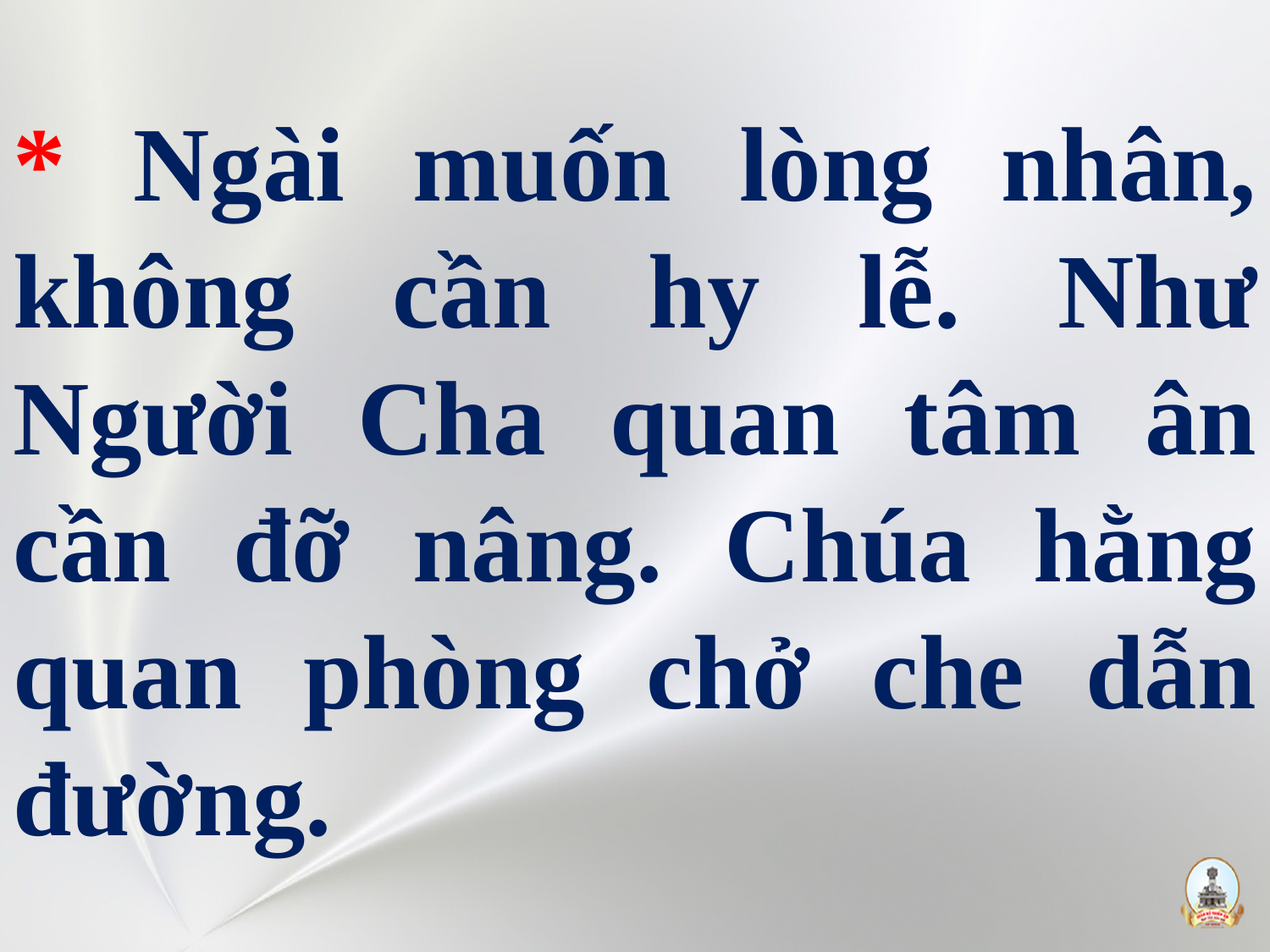

# * Ngài muốn lòng nhân, không cần hy lễ. Như Người Cha quan tâm ân cần đỡ nâng. Chúa hằng quan phòng chở che dẫn đường.